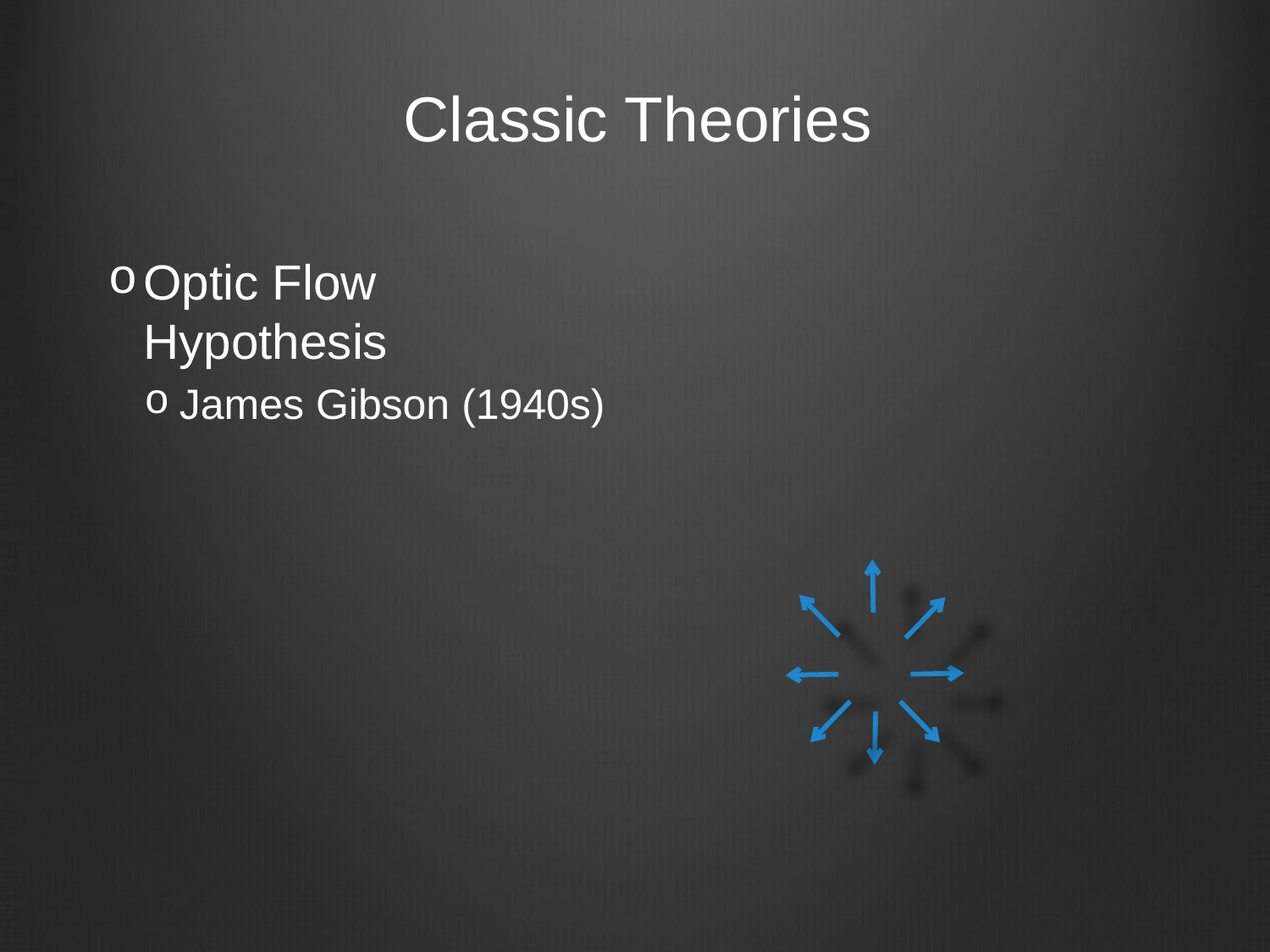

# Classic Theories
Optic Flow Hypothesis
James Gibson (1940s)